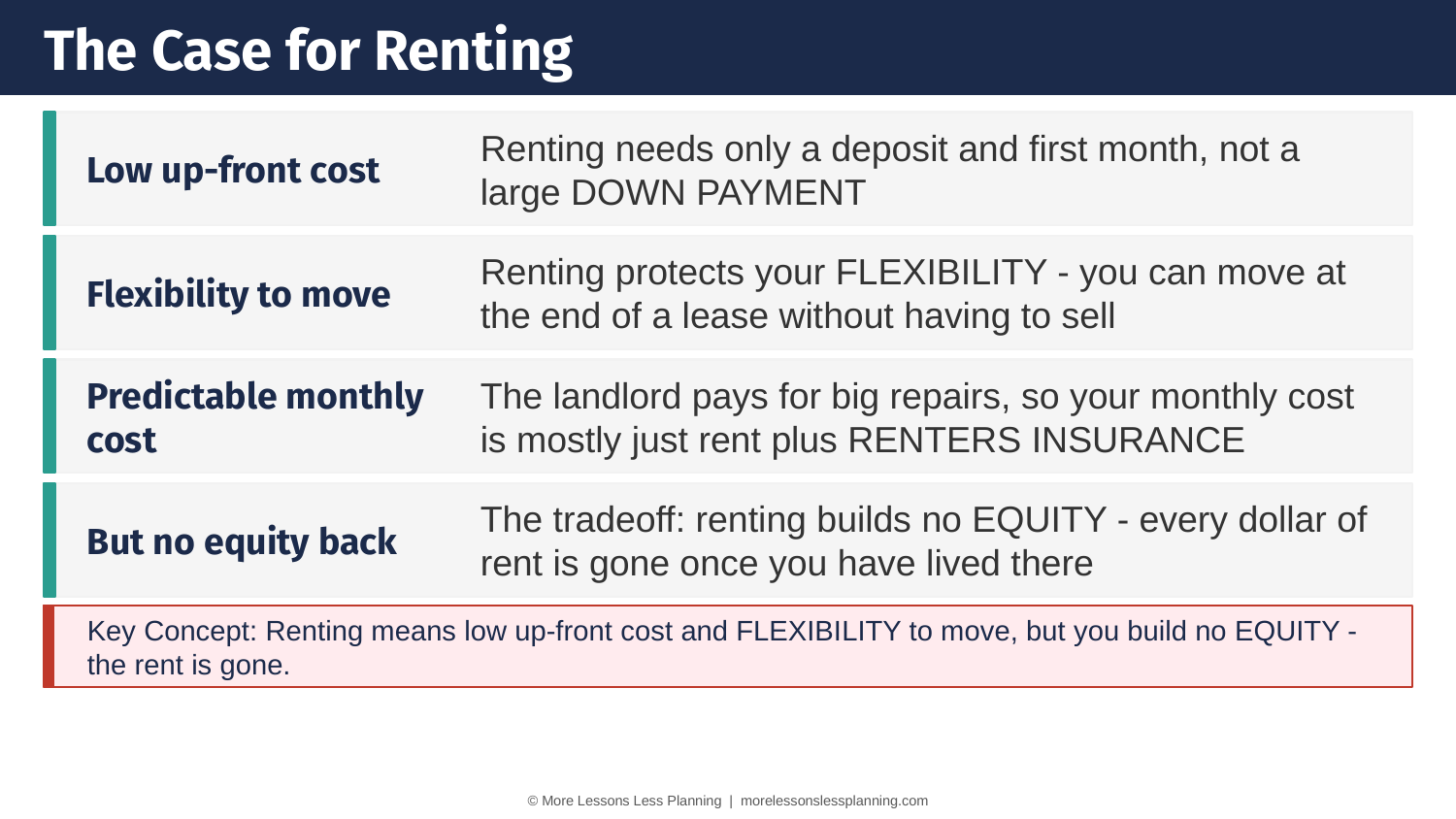

The Case for Renting

Low up-front cost
Renting needs only a deposit and first month, not a large DOWN PAYMENT

Flexibility to move
Renting protects your FLEXIBILITY - you can move at the end of a lease without having to sell

Predictable monthly cost
The landlord pays for big repairs, so your monthly cost is mostly just rent plus RENTERS INSURANCE

But no equity back
The tradeoff: renting builds no EQUITY - every dollar of rent is gone once you have lived there

Key Concept: Renting means low up-front cost and FLEXIBILITY to move, but you build no EQUITY - the rent is gone.
© More Lessons Less Planning  |  morelessonslessplanning.com